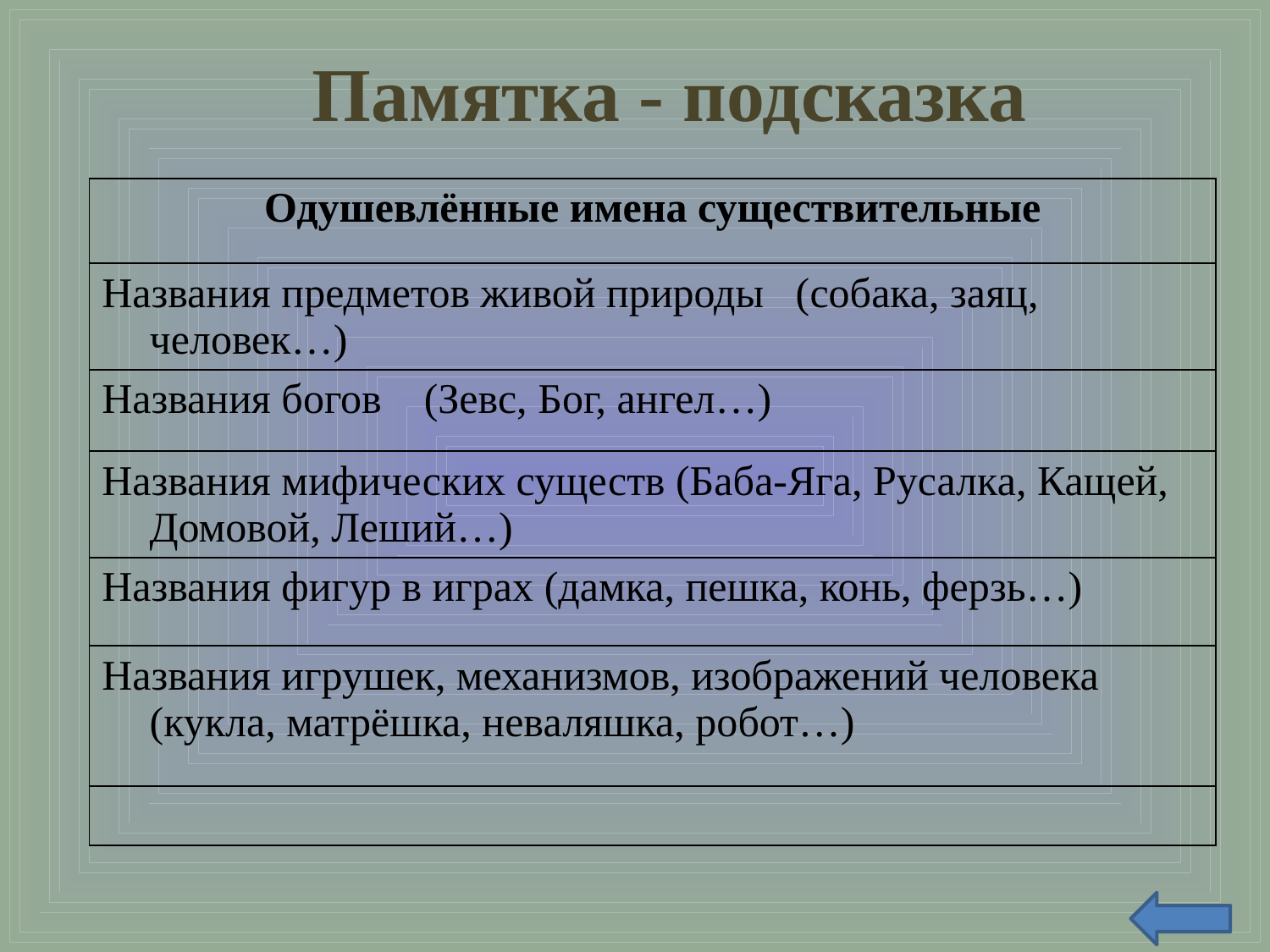

# Памятка - подсказка
| Одушевлённые имена существительные |
| --- |
| Названия предметов живой природы (собака, заяц, человек…) |
| Названия богов (Зевс, Бог, ангел…) |
| Названия мифических существ (Баба-Яга, Русалка, Кащей, Домовой, Леший…) |
| Названия фигур в играх (дамка, пешка, конь, ферзь…) |
| Названия игрушек, механизмов, изображений человека (кукла, матрёшка, неваляшка, робот…) |
|  |